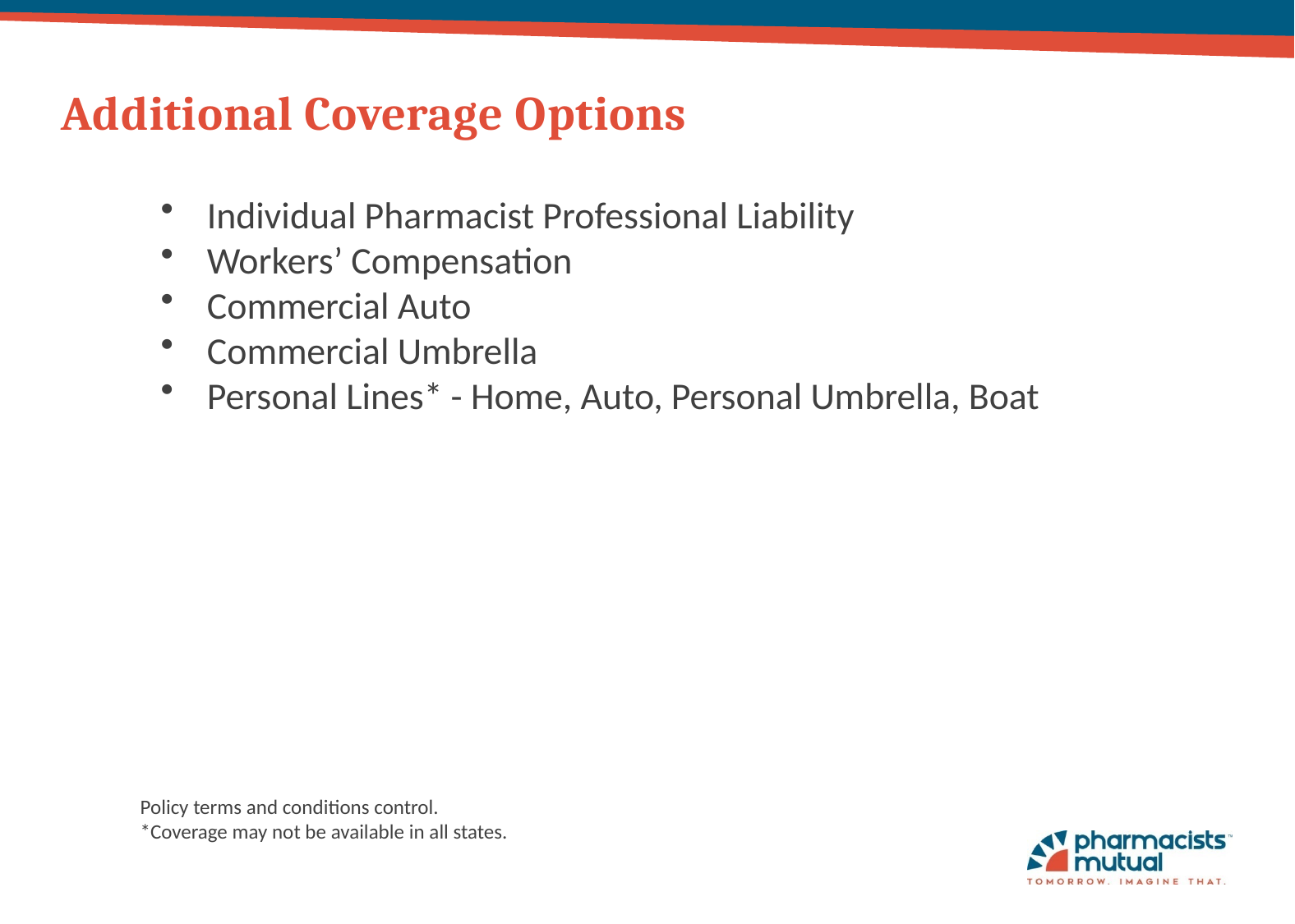

# Additional Coverage Options
Individual Pharmacist Professional Liability
Workers’ Compensation
Commercial Auto
Commercial Umbrella
Personal Lines* - Home, Auto, Personal Umbrella, Boat

Policy terms and conditions control.
*Coverage may not be available in all states.